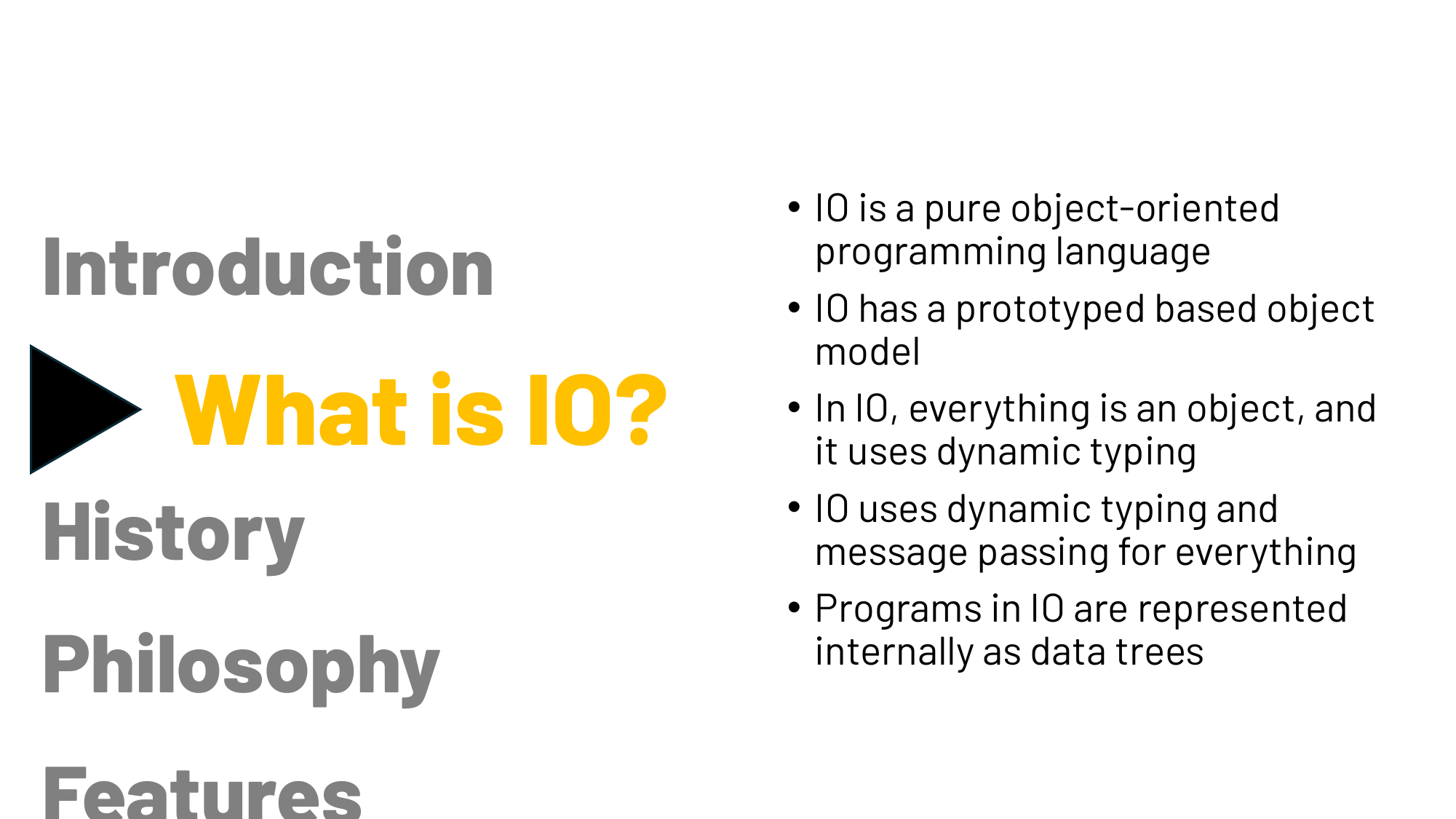

IO is a pure object-oriented programming language
IO has a prototyped based object model
In IO, everything is an object, and it uses dynamic typing
IO uses dynamic typing and message passing for everything
Programs in IO are represented internally as data trees

Introduction
What is IO?

History
Philosophy
Features
Hello World
Syntax
Prototypes
Concurrency
Why Io?